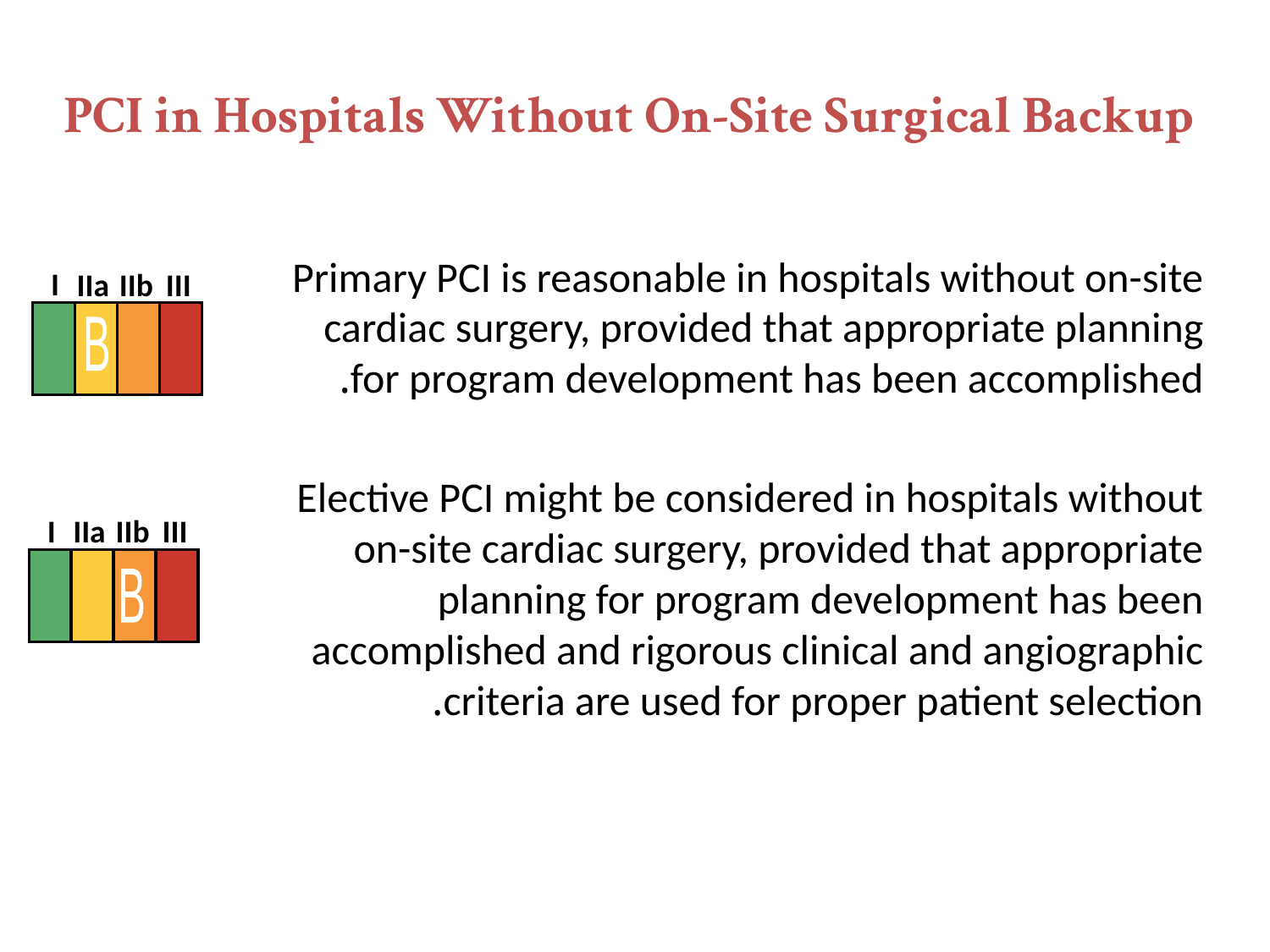

PCI in Hospitals Without On-Site Surgical Backup
Primary PCI is reasonable in hospitals without on-site cardiac surgery, provided that appropriate planning for program development has been accomplished.

Elective PCI might be considered in hospitals without on-site cardiac surgery, provided that appropriate planning for program development has been accomplished and rigorous clinical and angiographic criteria are used for proper patient selection.
I
IIa
IIb
III

B
PCI in Hosptals Without On-Site Surgical Backup

I
IIa
IIb
III

B